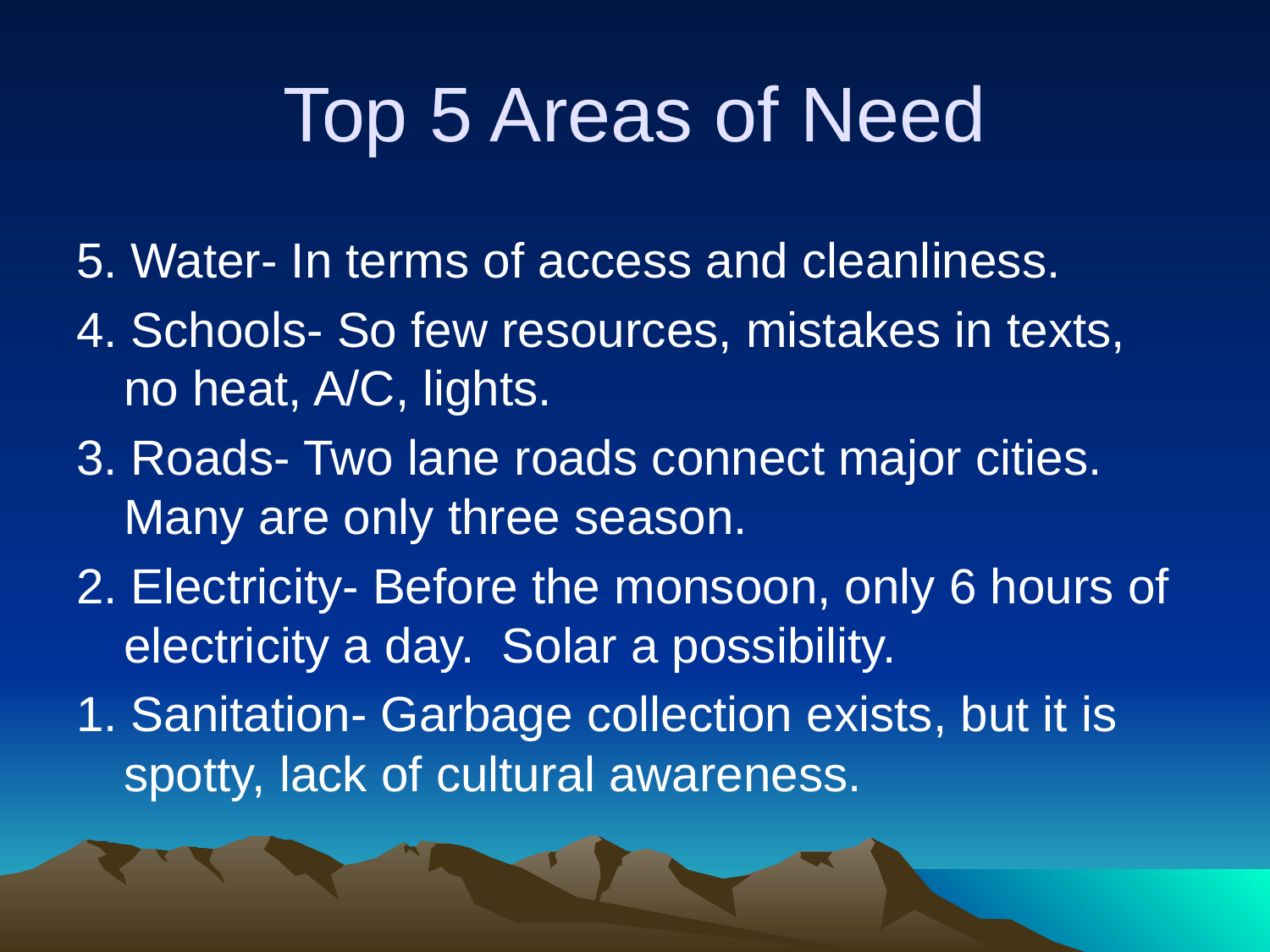

# Top 5 Areas of Need
5. Water- In terms of access and cleanliness.
4. Schools- So few resources, mistakes in texts, no heat, A/C, lights.
3. Roads- Two lane roads connect major cities.  Many are only three season.
2. Electricity- Before the monsoon, only 6 hours of electricity a day.  Solar a possibility.
1. Sanitation- Garbage collection exists, but it is spotty, lack of cultural awareness.